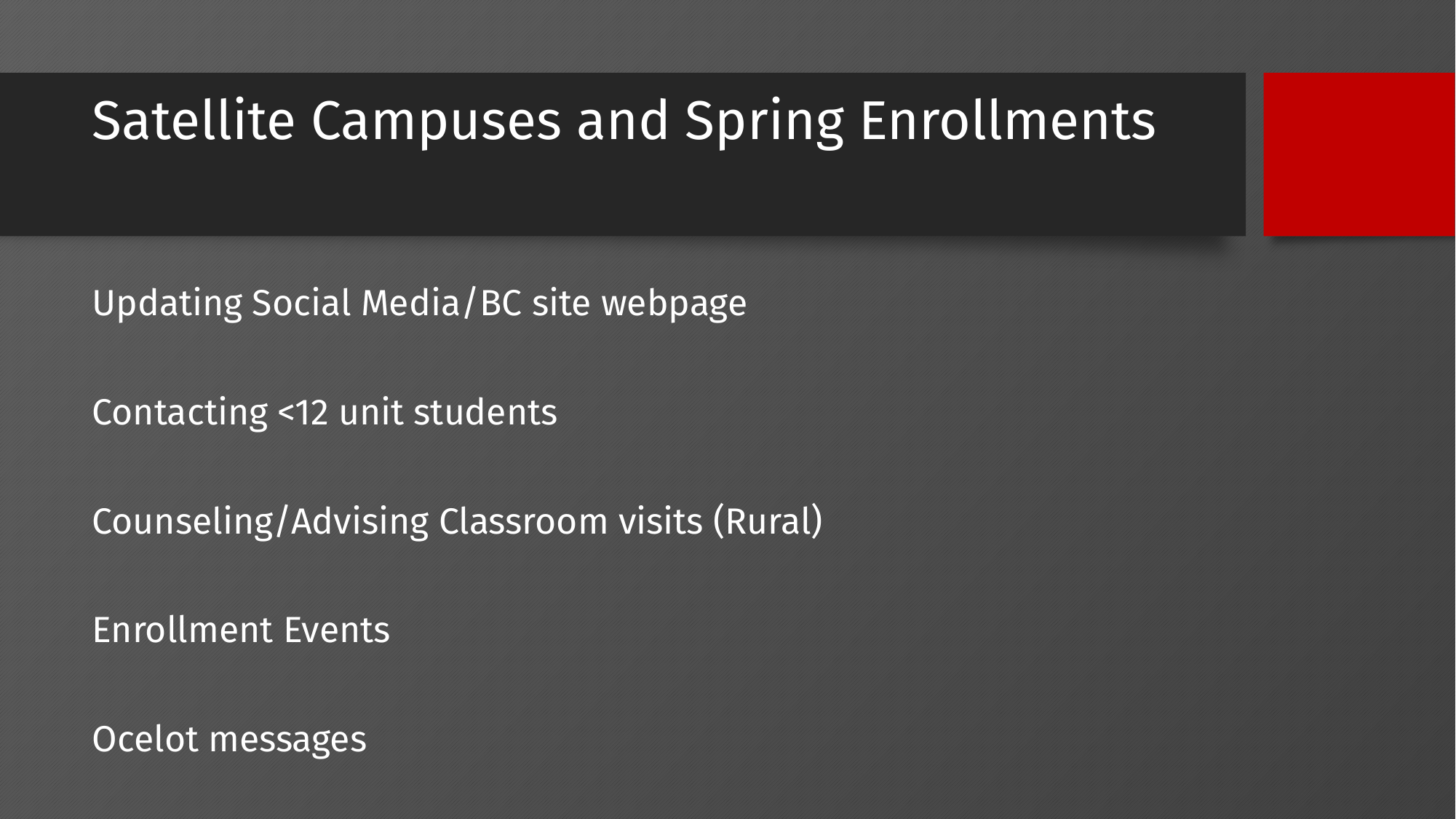

# Satellite Campuses and Spring Enrollments
Updating Social Media/BC site webpage

Contacting <12 unit students

Counseling/Advising Classroom visits (Rural)

Enrollment Events

Ocelot messages